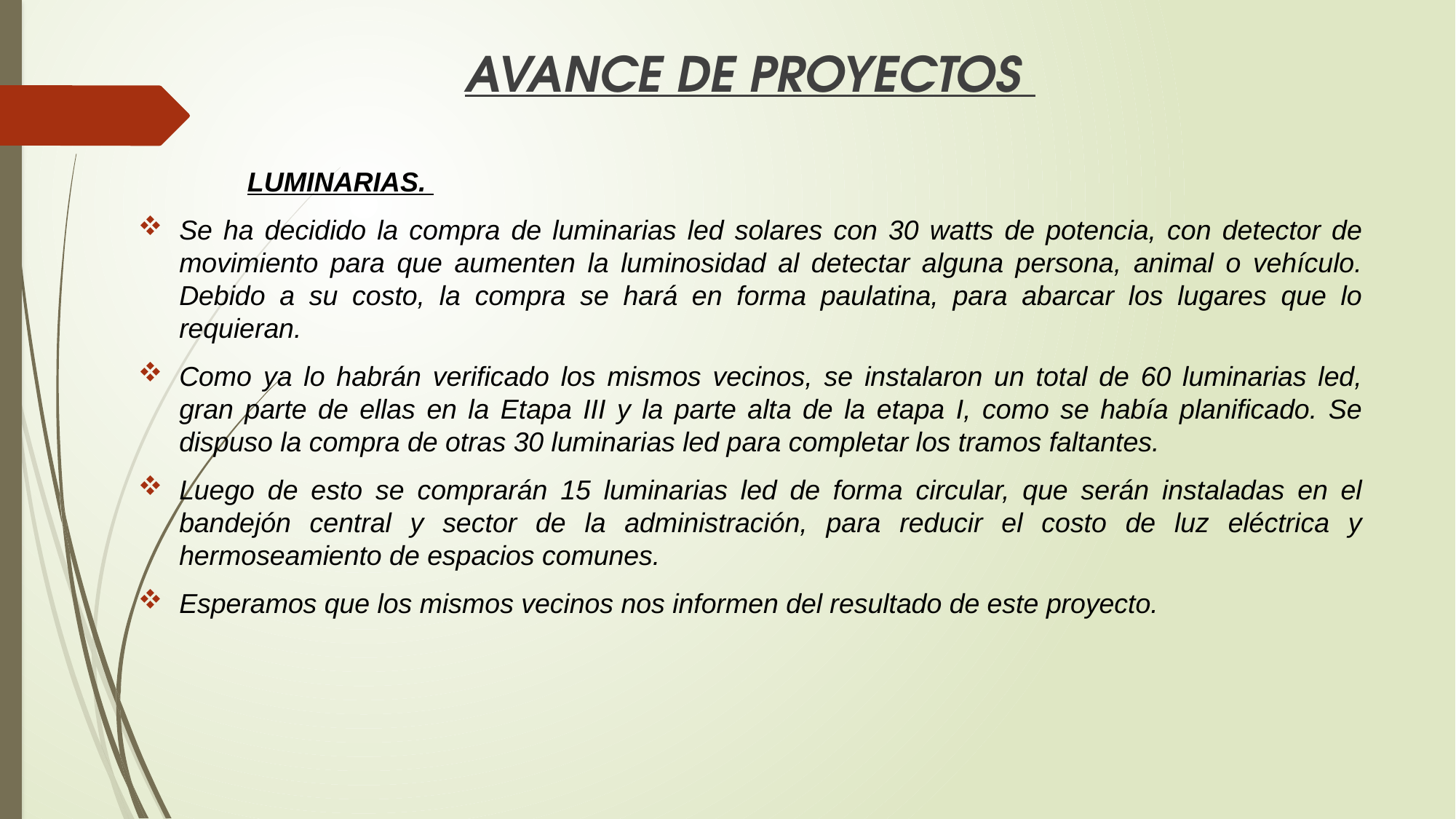

AVANCE DE PROYECTOS

	LUMINARIAS.
Se ha decidido la compra de luminarias led solares con 30 watts de potencia, con detector de movimiento para que aumenten la luminosidad al detectar alguna persona, animal o vehículo. Debido a su costo, la compra se hará en forma paulatina, para abarcar los lugares que lo requieran.
Como ya lo habrán verificado los mismos vecinos, se instalaron un total de 60 luminarias led, gran parte de ellas en la Etapa III y la parte alta de la etapa I, como se había planificado. Se dispuso la compra de otras 30 luminarias led para completar los tramos faltantes.
Luego de esto se comprarán 15 luminarias led de forma circular, que serán instaladas en el bandejón central y sector de la administración, para reducir el costo de luz eléctrica y hermoseamiento de espacios comunes.
Esperamos que los mismos vecinos nos informen del resultado de este proyecto.